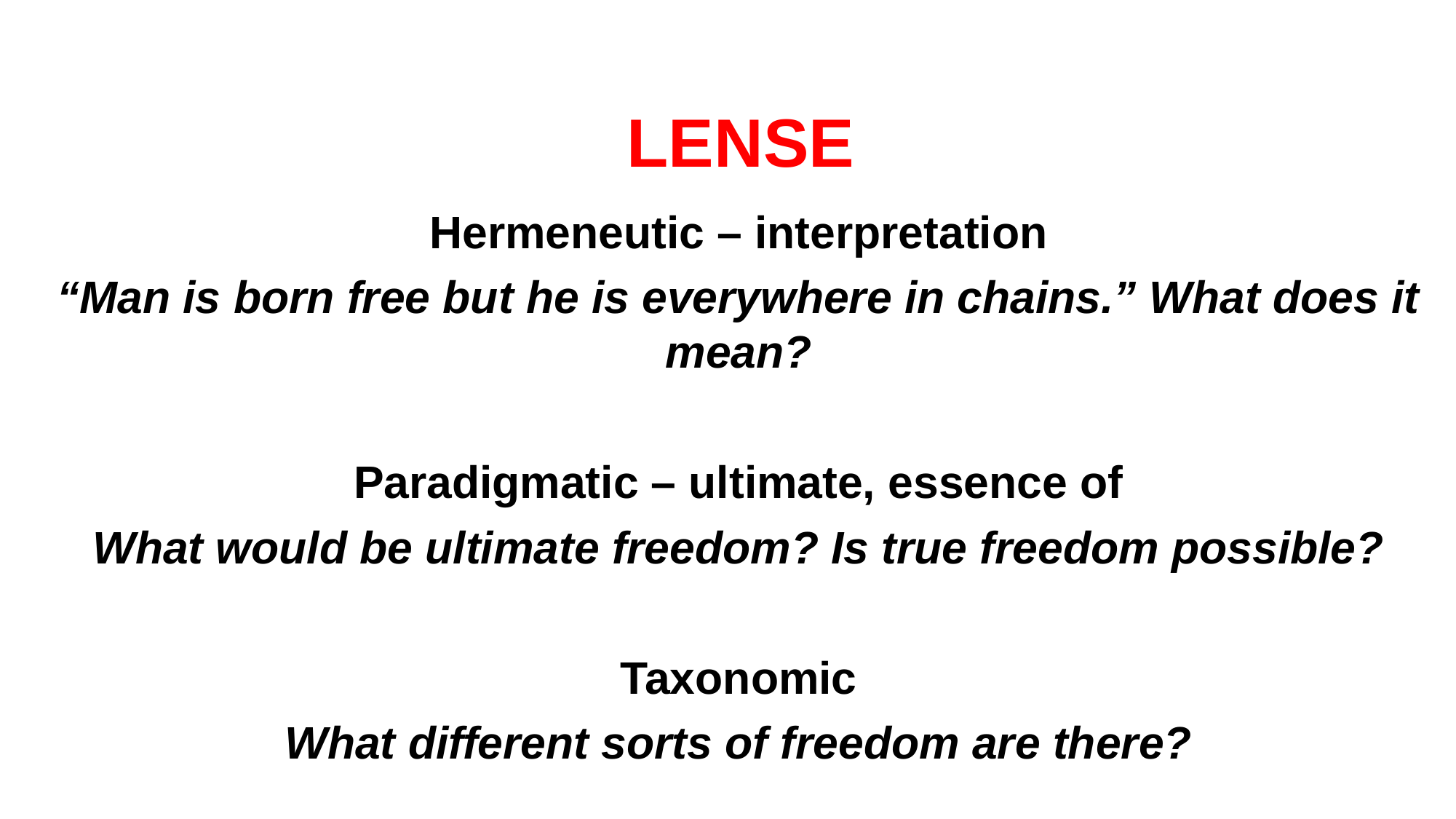

LENSE

Hermeneutic – interpretation
“Man is born free but he is everywhere in chains.” What does it mean?

Paradigmatic – ultimate, essence of
What would be ultimate freedom? Is true freedom possible?

Taxonomic
What different sorts of freedom are there?

Concept mapping – defining against neighbouring concepts

How do “freedom” and “wanting” relate to each other?